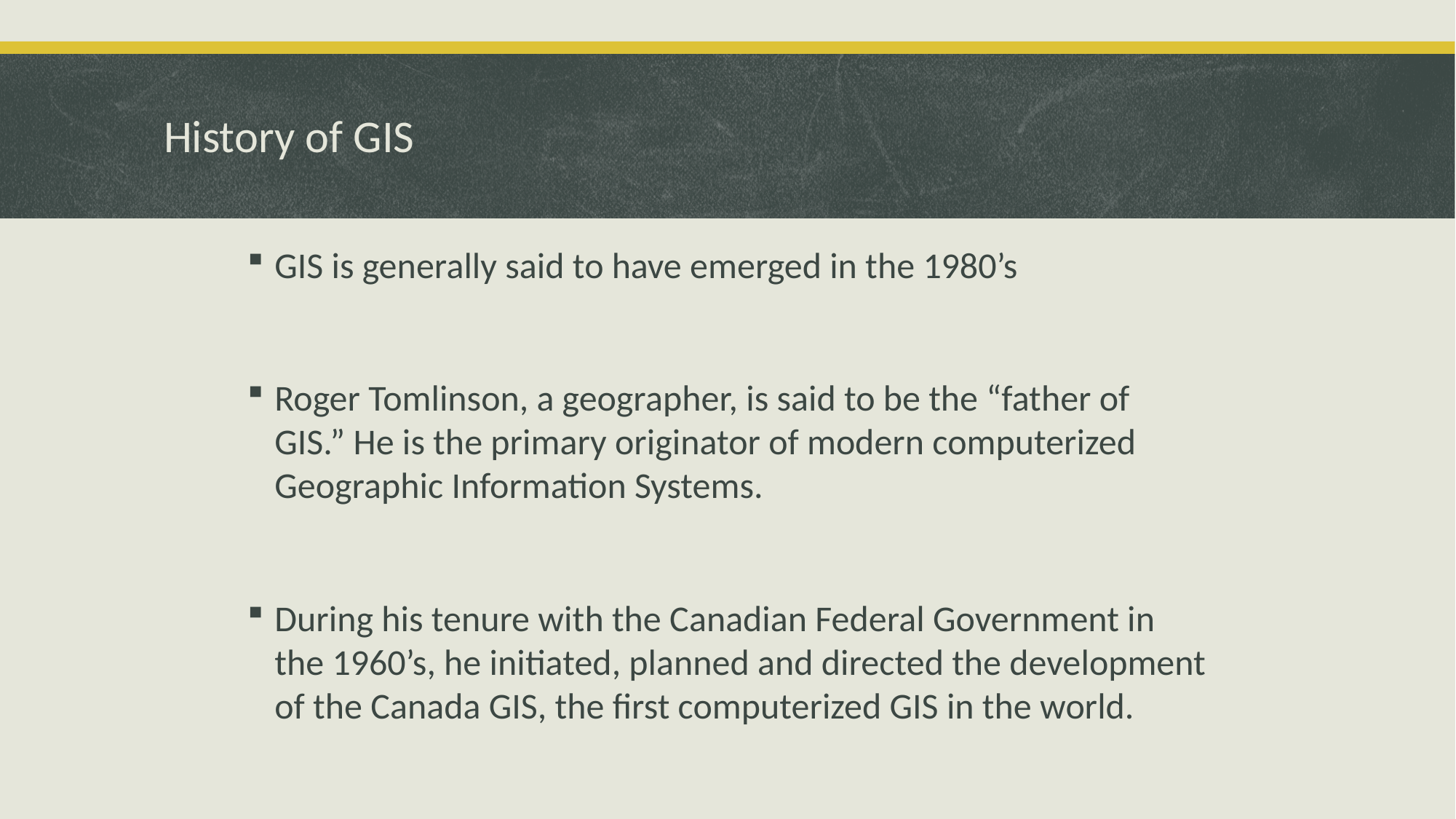

# History of GIS
GIS is generally said to have emerged in the 1980’s

Roger Tomlinson, a geographer, is said to be the “father of GIS.” He is the primary originator of modern computerized Geographic Information Systems.

During his tenure with the Canadian Federal Government in the 1960’s, he initiated, planned and directed the development of the Canada GIS, the first computerized GIS in the world.